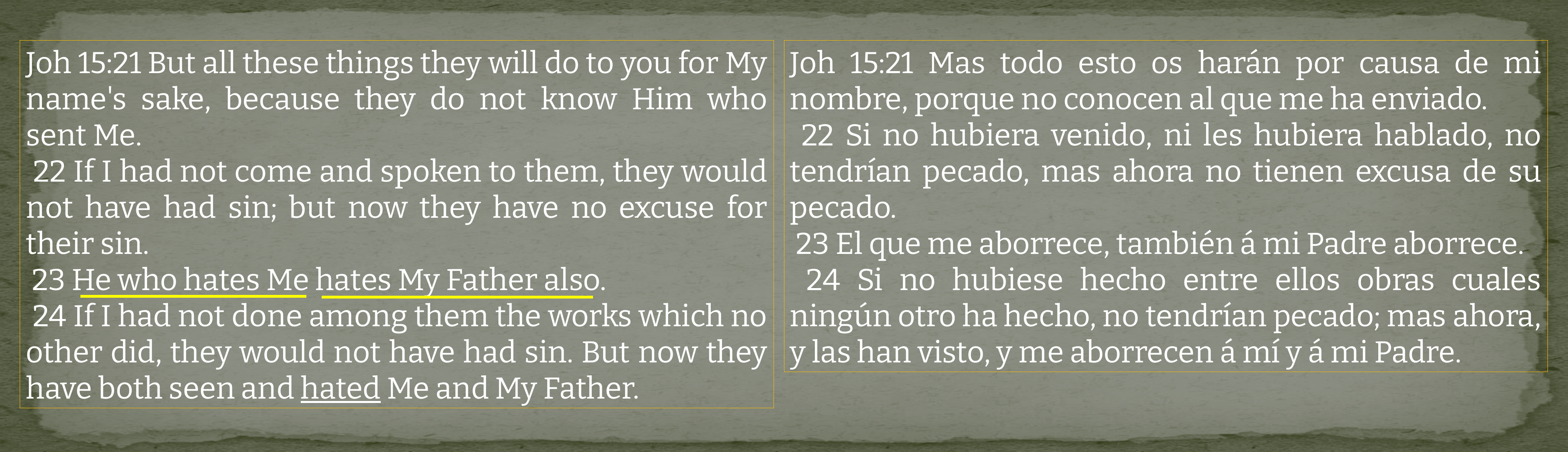

Joh 15:21 But all these things they will do to you for My name's sake, because they do not know Him who sent Me.
 22 If I had not come and spoken to them, they would not have had sin; but now they have no excuse for their sin.
 23 He who hates Me hates My Father also.
 24 If I had not done among them the works which no other did, they would not have had sin. But now they have both seen and hated Me and My Father.
Joh 15:21 Mas todo esto os harán por causa de mi nombre, porque no conocen al que me ha enviado.
 22 Si no hubiera venido, ni les hubiera hablado, no tendrían pecado, mas ahora no tienen excusa de su pecado.
 23 El que me aborrece, también á mi Padre aborrece.
 24 Si no hubiese hecho entre ellos obras cuales ningún otro ha hecho, no tendrían pecado; mas ahora, y las han visto, y me aborrecen á mí y á mi Padre.